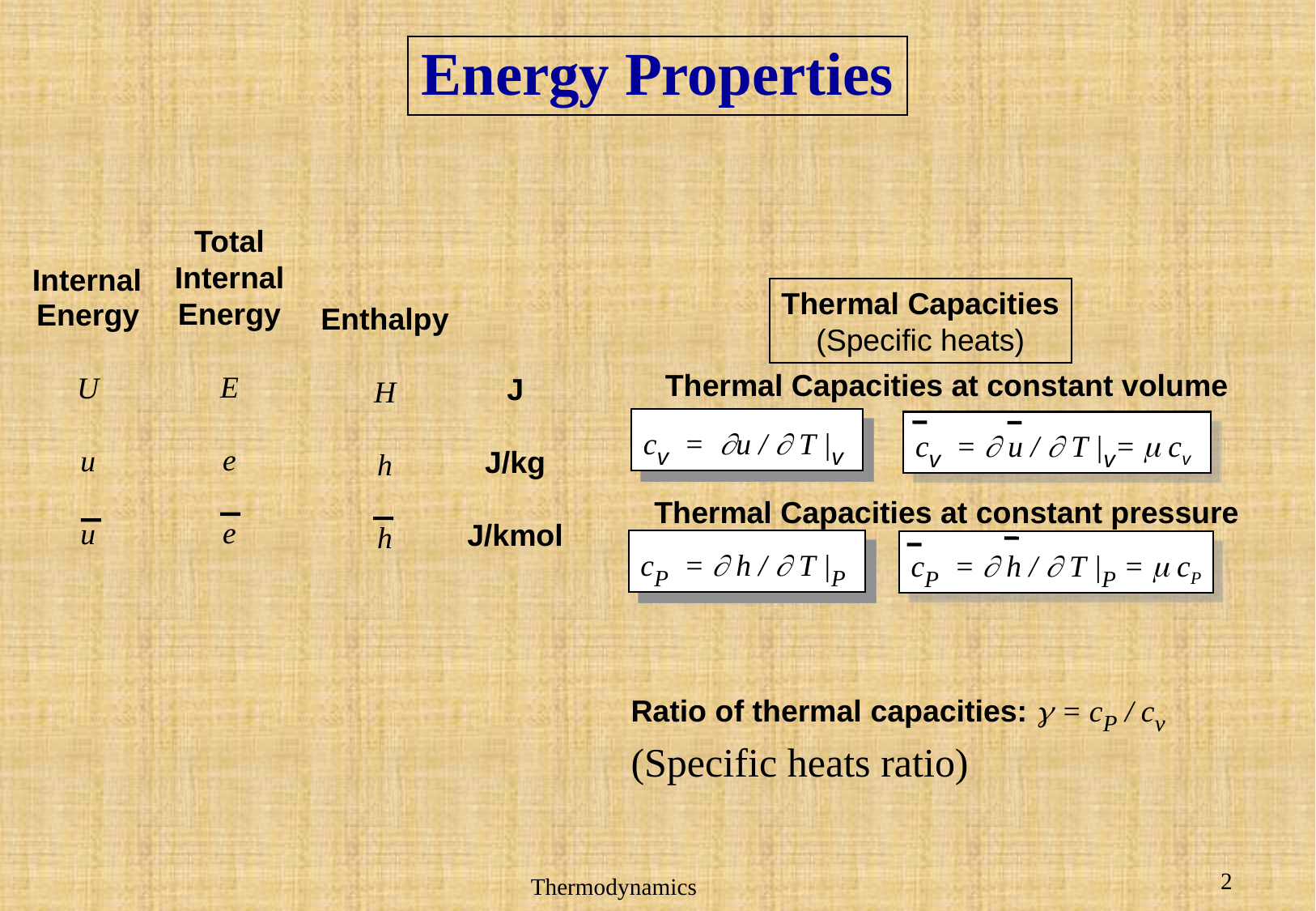

# Energy Properties
Total
Internal
Energy

E

e

e

Internal
Thermal Capacities
(Specific heats)
Energy

U

u

u
Enthalpy

H

h

h

Thermal Capacities at constant volume
J

J/kg

J/kmol
cv  =  ∂u / ∂ T |v
cv  = ∂ u / ∂ T |v= μ cv

Thermal Capacities at constant pressure

cP  = ∂ h / ∂ T |P
cP  = ∂ h / ∂ T |P = μ cP

Ratio of thermal capacities: γ = cP / cv
(Specific heats ratio)